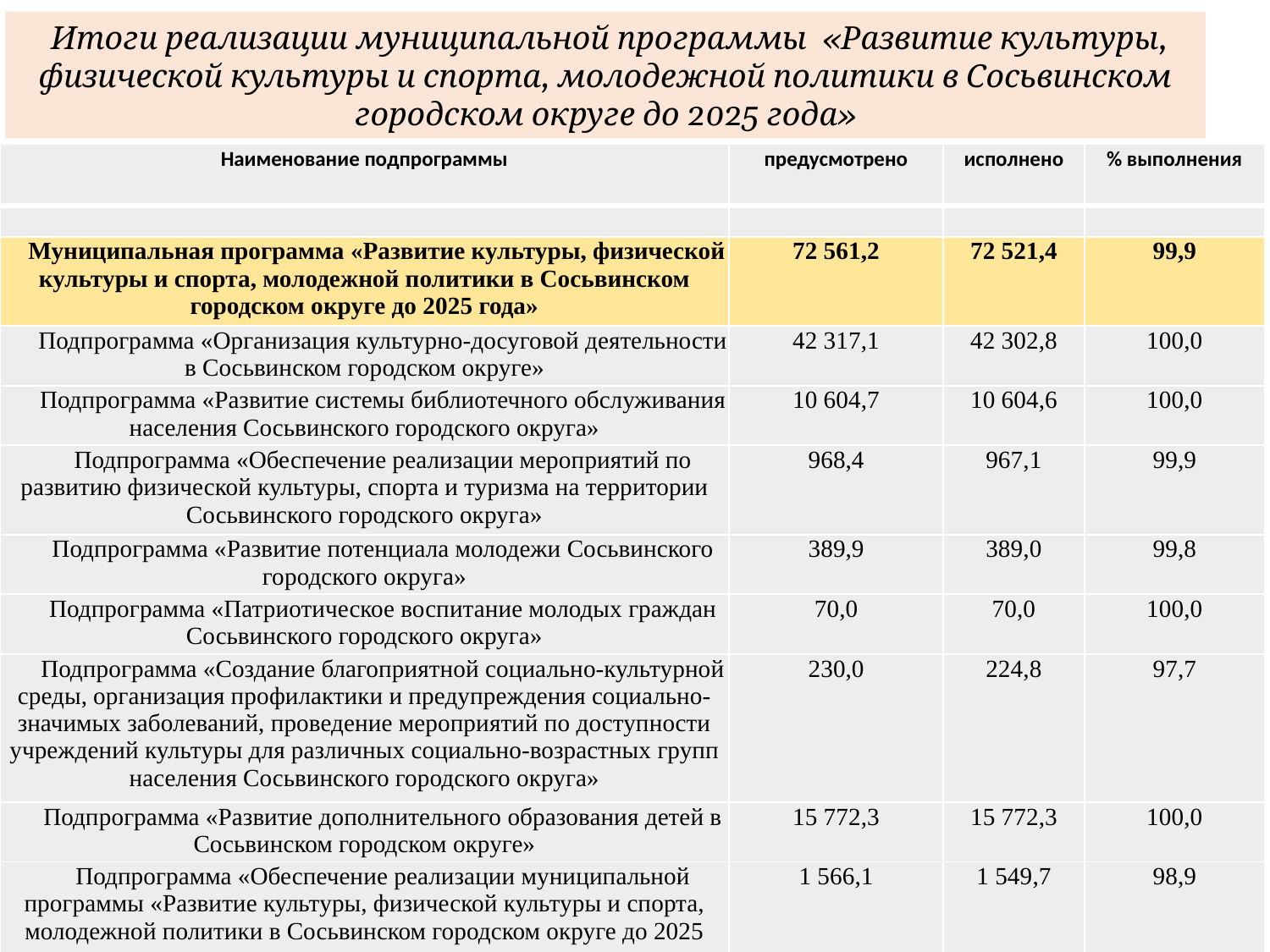

Итоги реализации муниципальной программы  «Развитие культуры, физической культуры и спорта, молодежной политики в Сосьвинском городском округе до 2025 года»
| Наименование подпрограммы | предусмотрено | исполнено | % выполнения |
| --- | --- | --- | --- |
|  |  |  |  |
| Муниципальная программа «Развитие культуры, физической культуры и спорта, молодежной политики в Сосьвинском городском округе до 2025 года» | 72 561,2 | 72 521,4 | 99,9 |
| Подпрограмма «Организация культурно-досуговой деятельности в Сосьвинском городском округе» | 42 317,1 | 42 302,8 | 100,0 |
| Подпрограмма «Развитие системы библиотечного обслуживания населения Сосьвинского городского округа» | 10 604,7 | 10 604,6 | 100,0 |
| Подпрограмма «Обеспечение реализации мероприятий по развитию физической культуры, спорта и туризма на территории Сосьвинского городского округа» | 968,4 | 967,1 | 99,9 |
| Подпрограмма «Развитие потенциала молодежи Сосьвинского городского округа» | 389,9 | 389,0 | 99,8 |
| Подпрограмма «Патриотическое воспитание молодых граждан Сосьвинского городского округа» | 70,0 | 70,0 | 100,0 |
| Подпрограмма «Создание благоприятной социально-культурной среды, организация профилактики и предупреждения социально-значимых заболеваний, проведение мероприятий по доступности учреждений культуры для различных социально-возрастных групп населения Сосьвинского городского округа» | 230,0 | 224,8 | 97,7 |
| Подпрограмма «Развитие дополнительного образования детей в Сосьвинском городском округе» | 15 772,3 | 15 772,3 | 100,0 |
| Подпрограмма «Обеспечение реализации муниципальной программы «Развитие культуры, физической культуры и спорта, молодежной политики в Сосьвинском городском округе до 2025 года» | 1 566,1 | 1 549,7 | 98,9 |
| Подпрограмма «Противодействие угрозам безопасности населения Сосьвинского городского округа» | 642,7 | 641,1 | 99,8 |